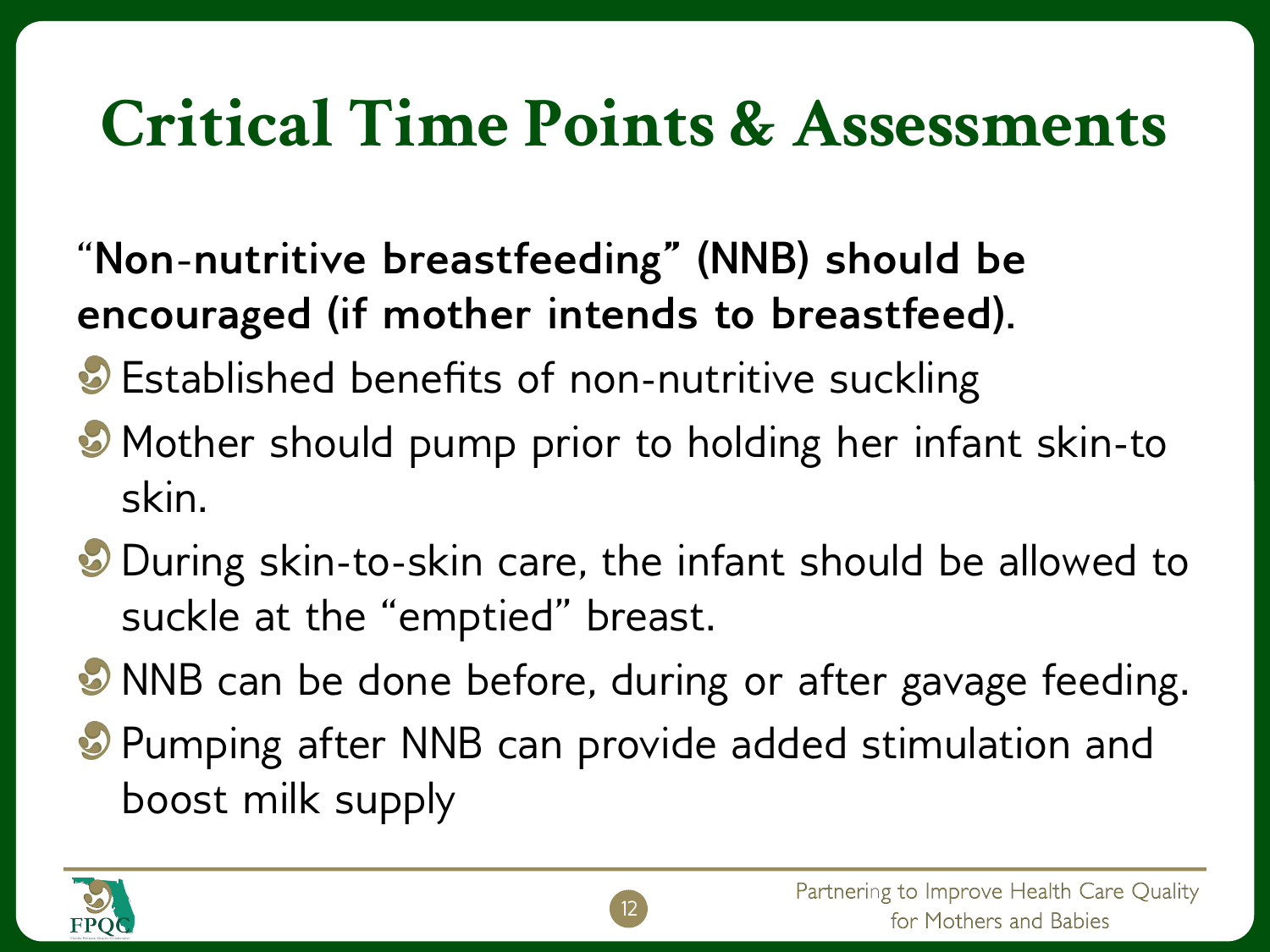

# Critical Time Points & Assessments
“Non-nutritive breastfeeding” (NNB) should be encouraged (if mother intends to breastfeed).
Established benefits of non-nutritive suckling
Mother should pump prior to holding her infant skin-to skin.
During skin-to-skin care, the infant should be allowed to suckle at the “emptied” breast.
NNB can be done before, during or after gavage feeding.
Pumping after NNB can provide added stimulation and boost milk supply
12